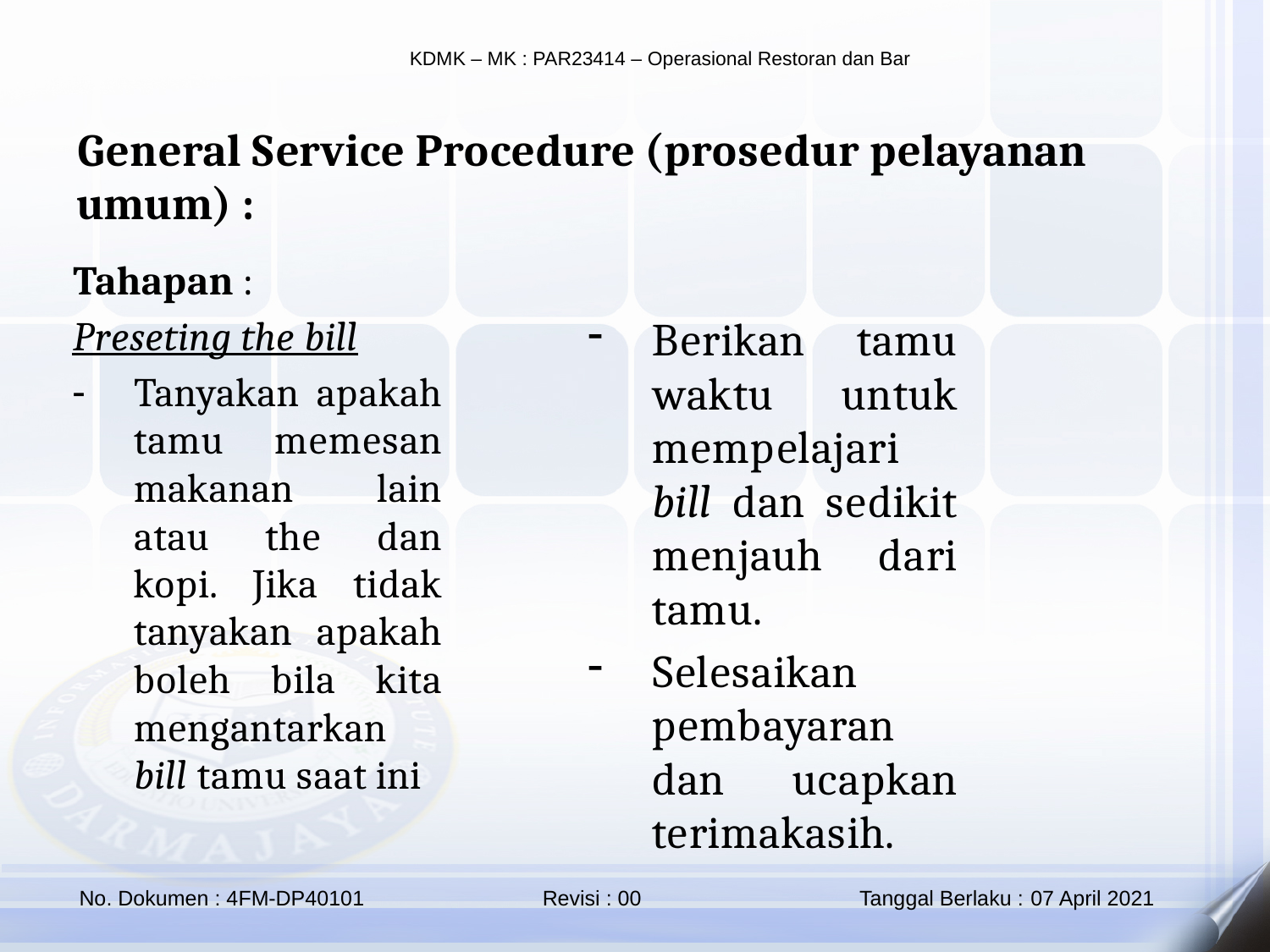

General Service Procedure (prosedur pelayanan umum) :

Tahapan :
Preseting the bill
Tanyakan apakah tamu memesan makanan lain atau the dan kopi. Jika tidak tanyakan apakah boleh bila kita mengantarkan bill tamu saat ini
Berikan tamu waktu untuk mempelajari bill dan sedikit menjauh dari tamu.
Selesaikan pembayaran dan ucapkan terimakasih.